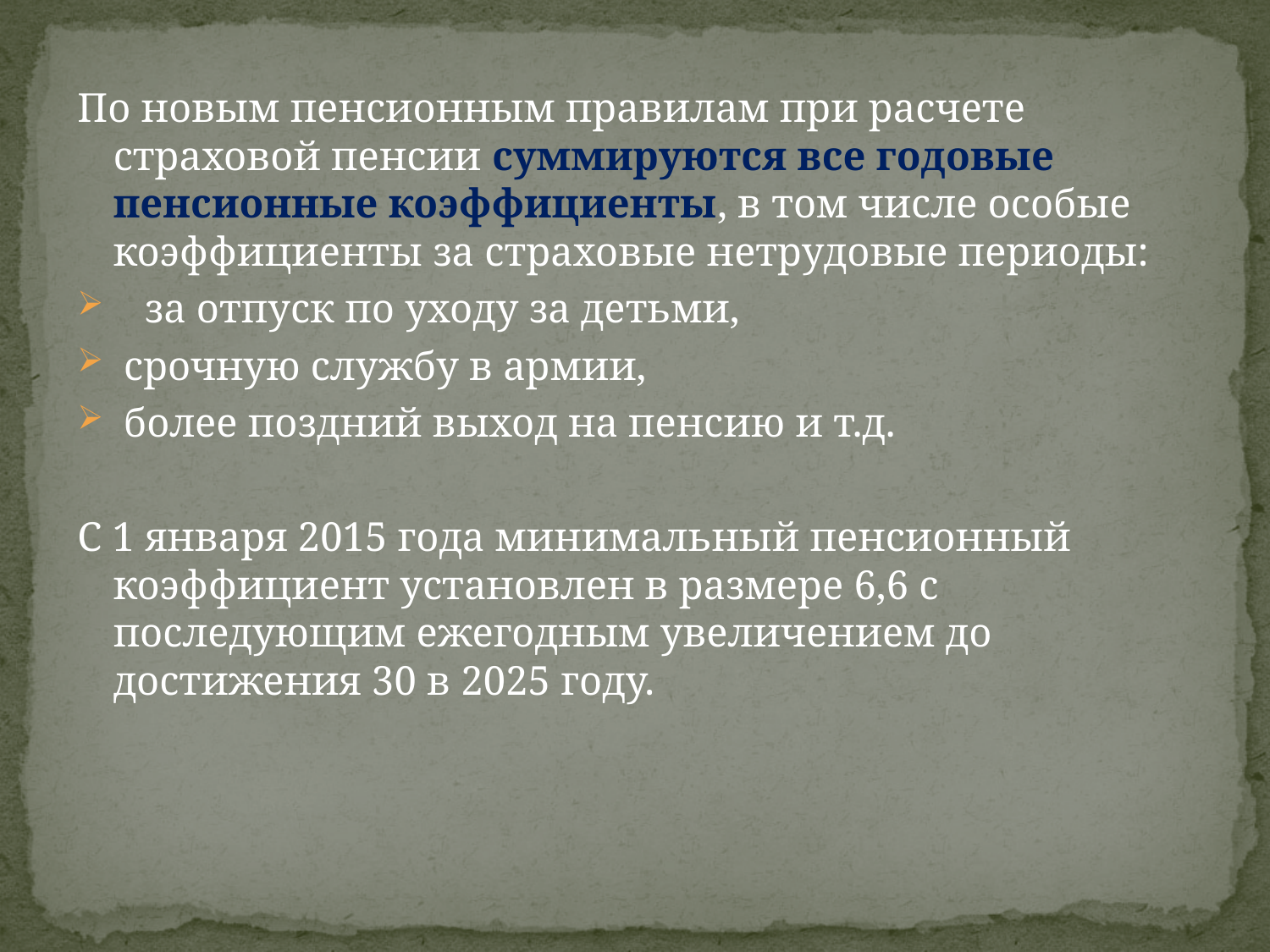

По новым пенсионным правилам при расчете страховой пенсии суммируются все годовые пенсионные коэффициенты, в том числе особые коэффициенты за страховые нетрудовые периоды:
за отпуск по уходу за детьми,
 срочную службу в армии,
 более поздний выход на пенсию и т.д.

С 1 января 2015 года минимальный пенсионный коэффициент установлен в размере 6,6 с последующим ежегодным увеличением до достижения 30 в 2025 году.